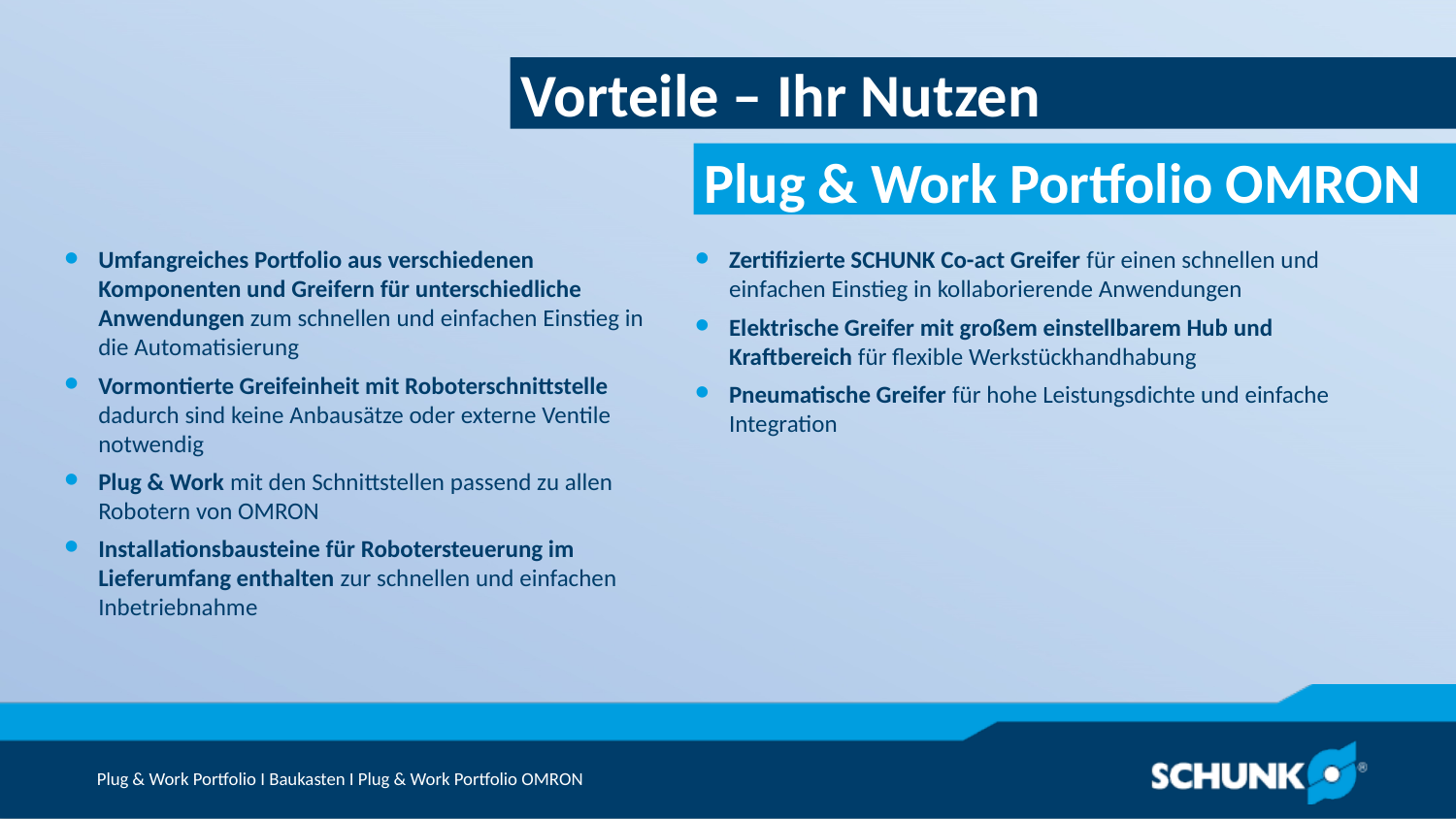

Vorteile – Ihr Nutzen
Umfangreiches Portfolio aus verschiedenen Komponenten und Greifern für unterschiedliche Anwendungen zum schnellen und einfachen Einstieg in die Automatisierung
Vormontierte Greifeinheit mit Roboterschnittstelle dadurch sind keine Anbausätze oder externe Ventile notwendig
Plug & Work mit den Schnittstellen passend zu allen Robotern von OMRON
Installationsbausteine für Robotersteuerung im Lieferumfang enthalten zur schnellen und einfachen Inbetriebnahme
Zertifizierte SCHUNK Co-act Greifer für einen schnellen und einfachen Einstieg in kollaborierende Anwendungen
Elektrische Greifer mit großem einstellbarem Hub und Kraftbereich für flexible Werkstückhandhabung
Pneumatische Greifer für hohe Leistungsdichte und einfache Integration